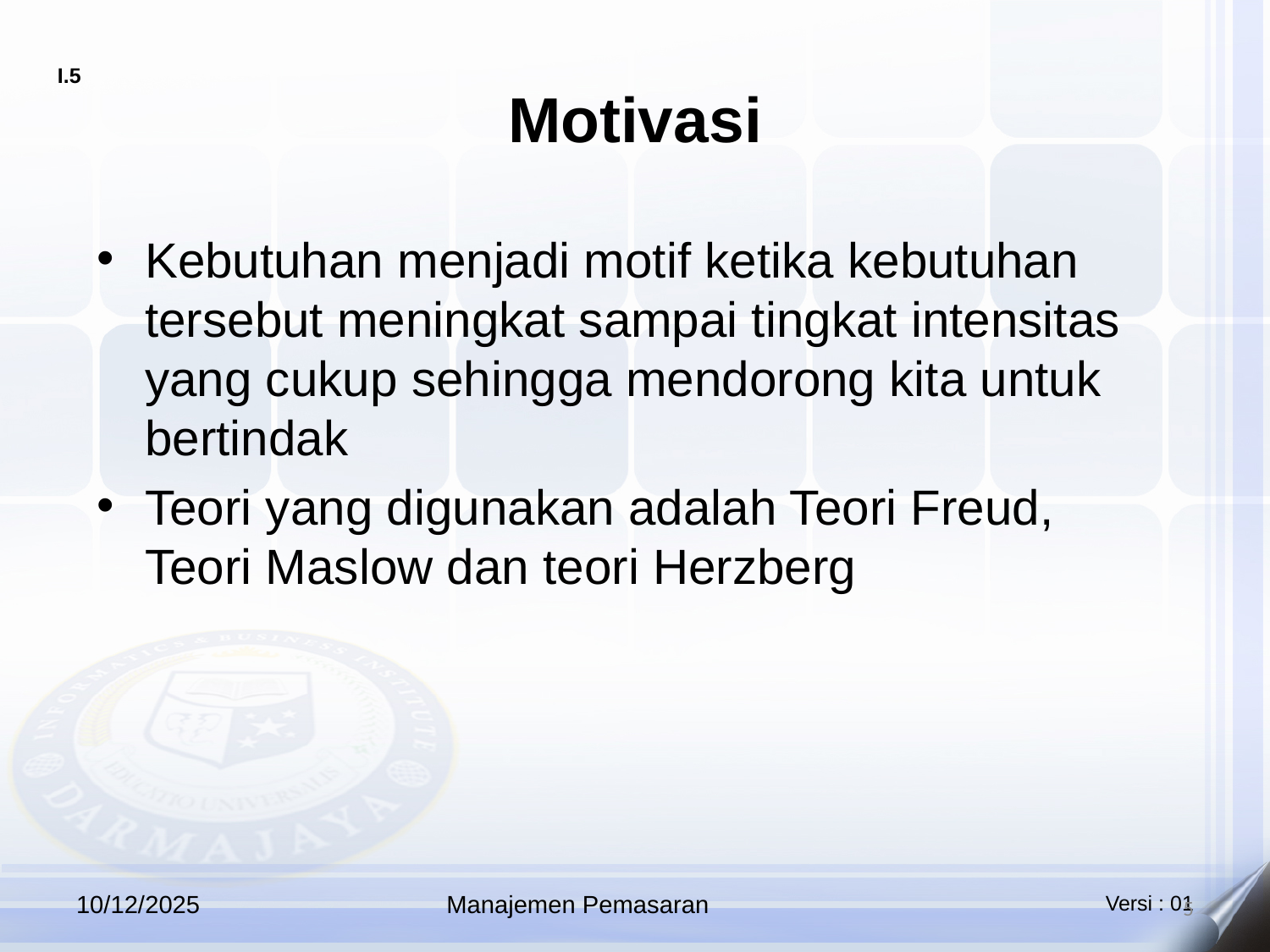

# Motivasi
Kebutuhan menjadi motif ketika kebutuhan tersebut meningkat sampai tingkat intensitas yang cukup sehingga mendorong kita untuk bertindak
Teori yang digunakan adalah Teori Freud, Teori Maslow dan teori Herzberg
10/12/2025
Manajemen Pemasaran
5